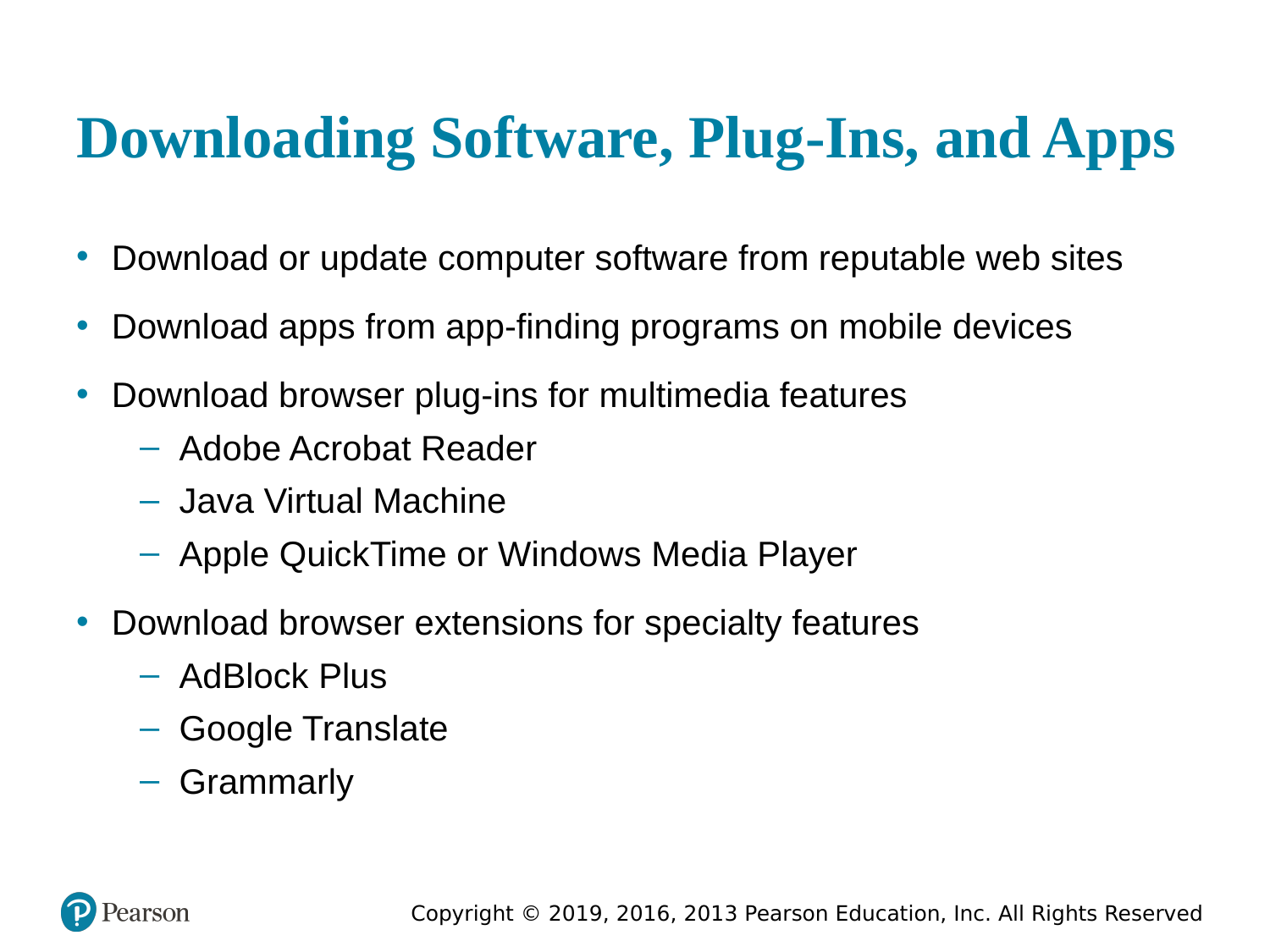

# Downloading Software, Plug-Ins, and Apps
Download or update computer software from reputable web sites
Download apps from app-finding programs on mobile devices
Download browser plug-ins for multimedia features
Adobe Acrobat Reader
Java Virtual Machine
Apple QuickTime or Windows Media Player
Download browser extensions for specialty features
AdBlock Plus
Google Translate
Grammarly